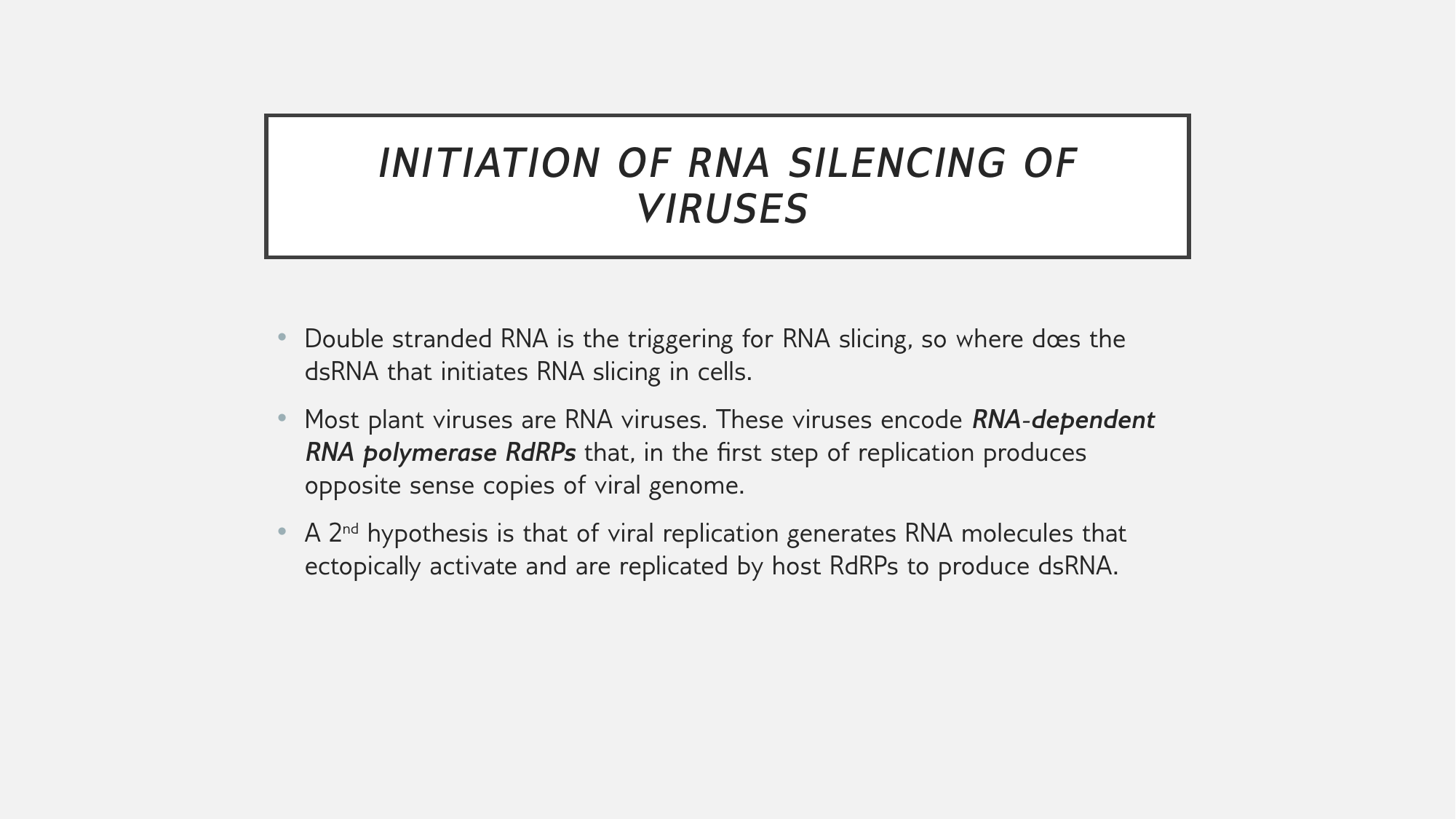

# Initiation of RNA silencing of viruses
Double stranded RNA is the triggering for RNA slicing, so where does the dsRNA that initiates RNA slicing in cells.
Most plant viruses are RNA viruses. These viruses encode RNA-dependent RNA polymerase RdRPs that, in the first step of replication produces opposite sense copies of viral genome.
A 2nd hypothesis is that of viral replication generates RNA molecules that ectopically activate and are replicated by host RdRPs to produce dsRNA.